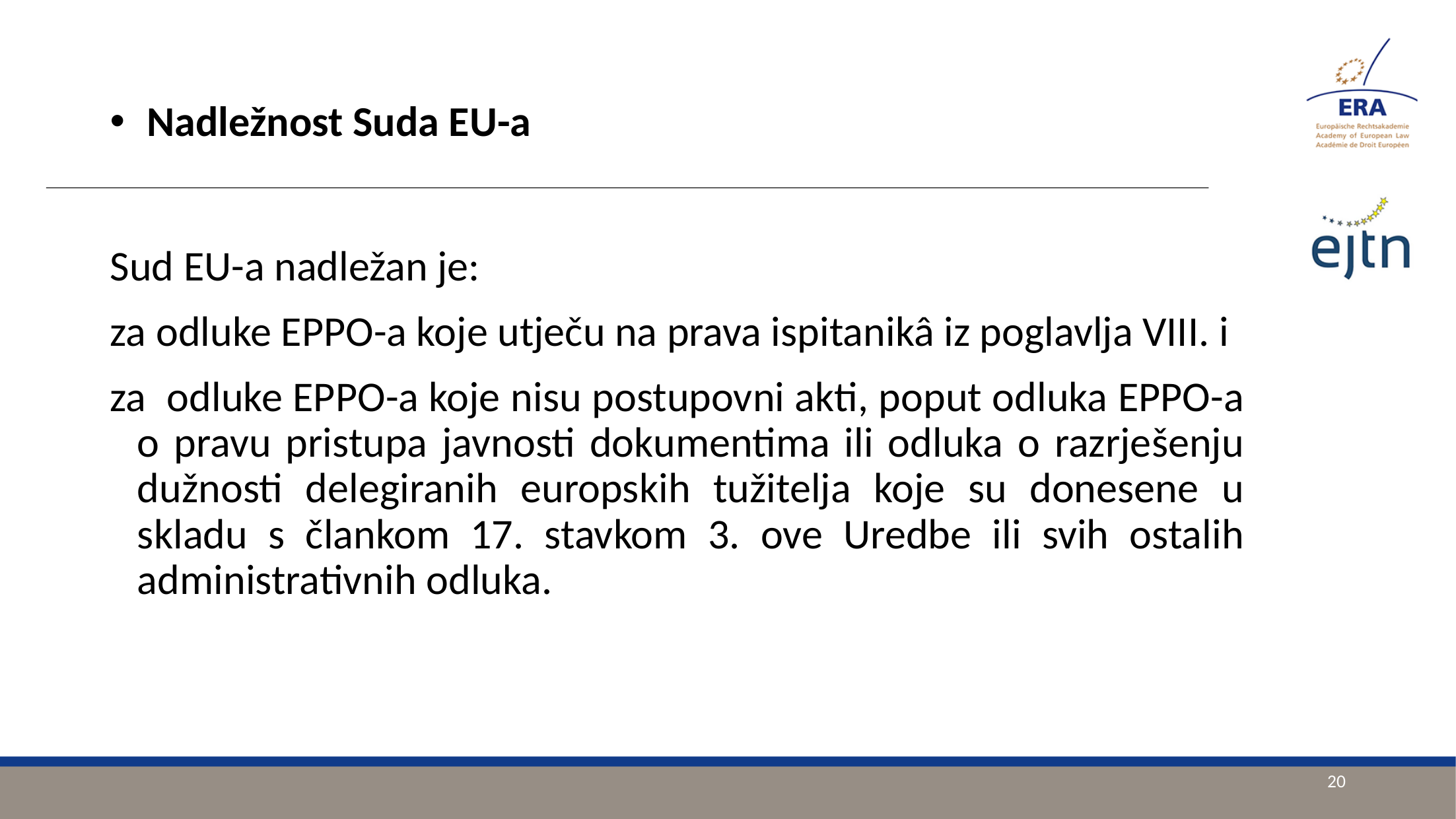

Nadležnost Suda EU-a
Sud EU-a nadležan je:
za odluke EPPO-a koje utječu na prava ispitanikâ iz poglavlja VIII. i
za  odluke EPPO-a koje nisu postupovni akti, poput odluka EPPO-a o pravu pristupa javnosti dokumentima ili odluka o razrješenju dužnosti delegiranih europskih tužitelja koje su donesene u skladu s člankom 17. stavkom 3. ove Uredbe ili svih ostalih administrativnih odluka.
20